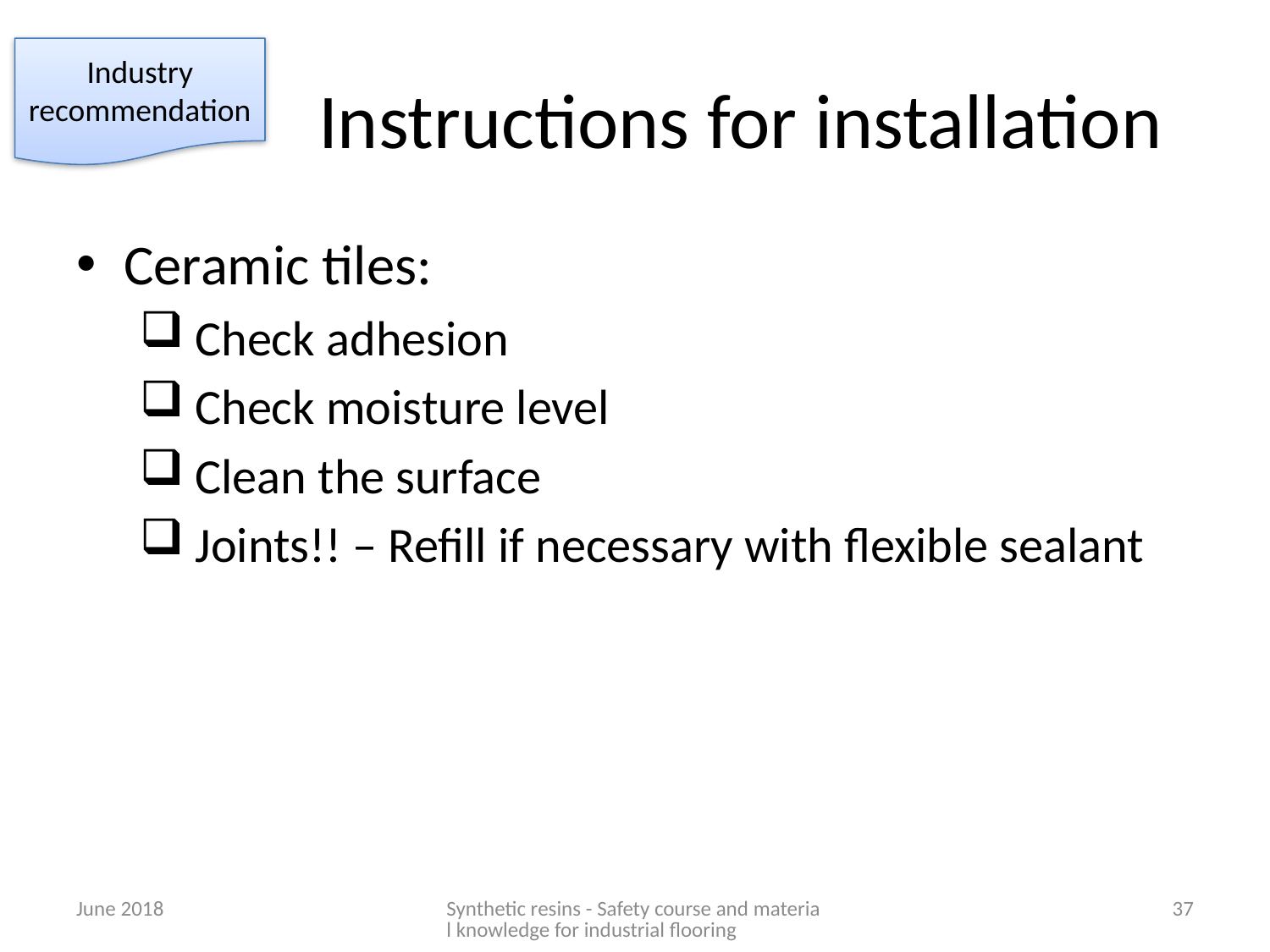

Industry
recommendation
# Instructions for installation
Ceramic tiles:
 Check adhesion
 Check moisture level
 Clean the surface
 Joints!! – Refill if necessary with flexible sealant

June 2018
Synthetic resins - Safety course and material knowledge for industrial flooring
37